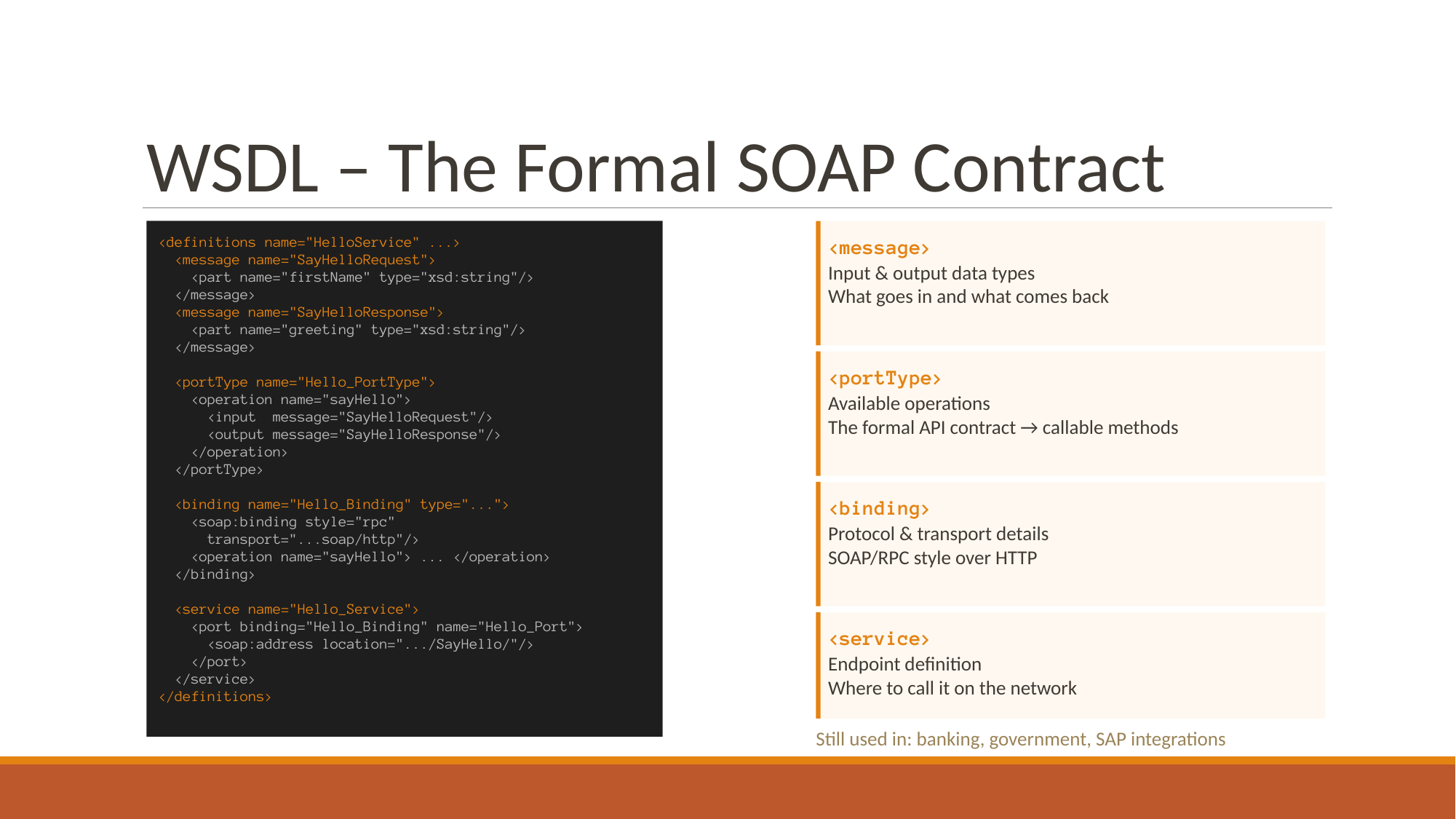

WSDL – The Formal SOAP Contract
<definitions name="HelloService" ...>
  <message name="SayHelloRequest">
    <part name="firstName" type="xsd:string"/>
  </message>
  <message name="SayHelloResponse">
    <part name="greeting" type="xsd:string"/>
  </message>

  <portType name="Hello_PortType">
    <operation name="sayHello">
      <input  message="SayHelloRequest"/>
      <output message="SayHelloResponse"/>
    </operation>
  </portType>

  <binding name="Hello_Binding" type="...">
    <soap:binding style="rpc"
      transport="...soap/http"/>
    <operation name="sayHello"> ... </operation>
  </binding>

  <service name="Hello_Service">
    <port binding="Hello_Binding" name="Hello_Port">
      <soap:address location=".../SayHello/"/>
    </port>
  </service>
</definitions>
<message>
Input & output data types
What goes in and what comes back

<portType>
Available operations
The formal API contract → callable methods

<binding>
Protocol & transport details
SOAP/RPC style over HTTP

<service>
Endpoint definition
Where to call it on the network

Still used in: banking, government, SAP integrations